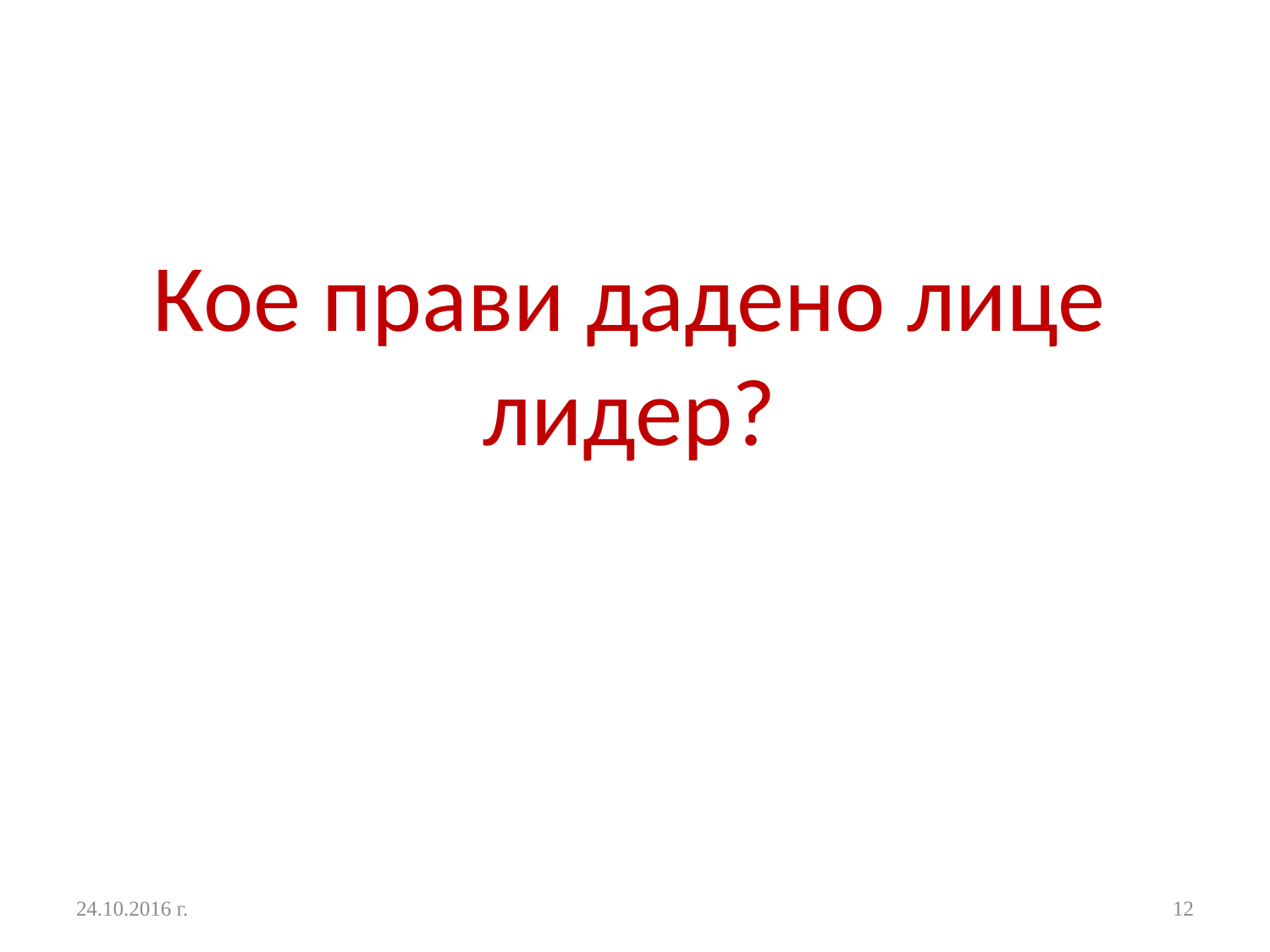

# Кое прави дадено лице лидер?
24.10.2016 г.
12